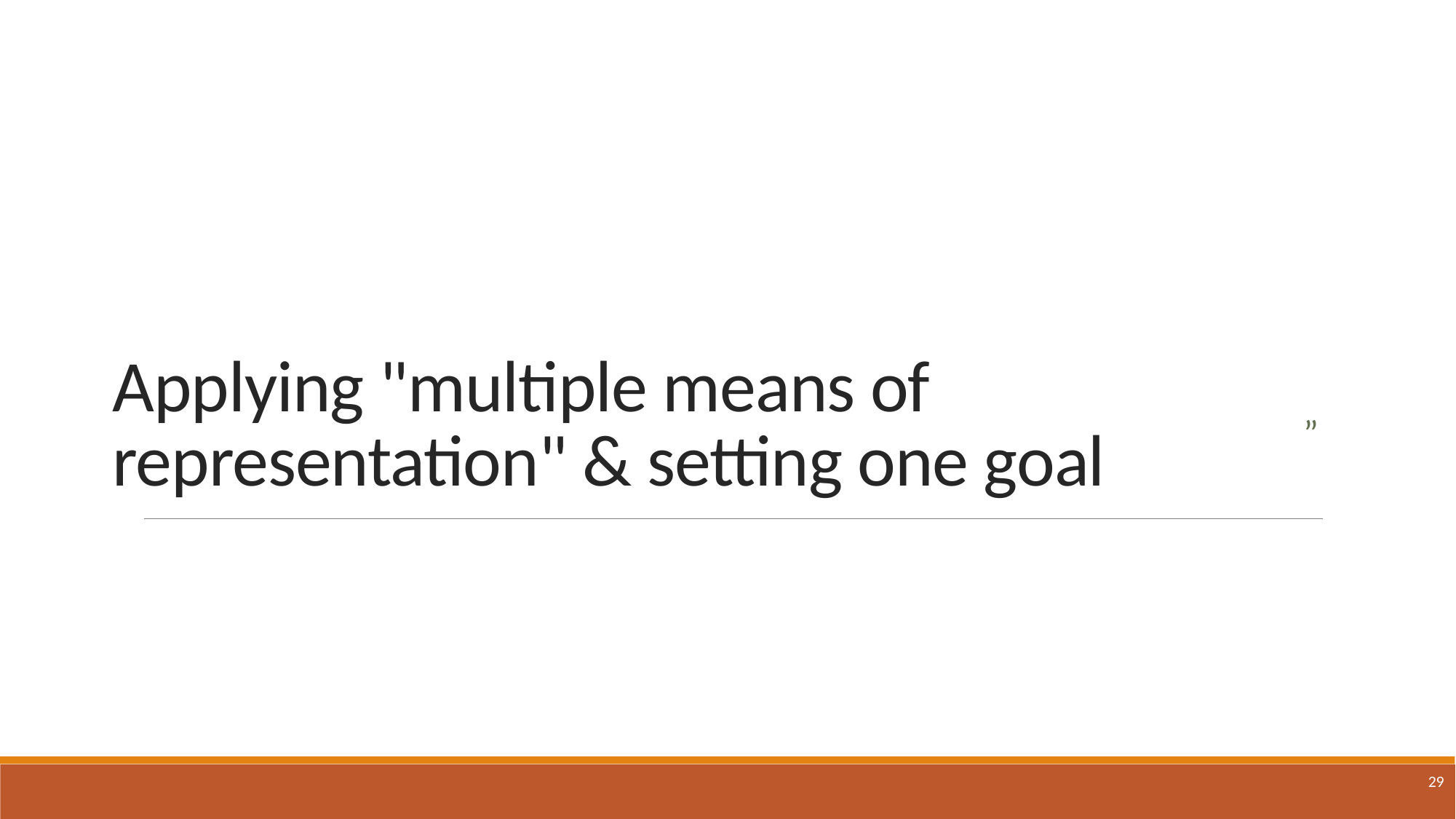

# Applying "multiple means of representation" & setting one goal

”
29